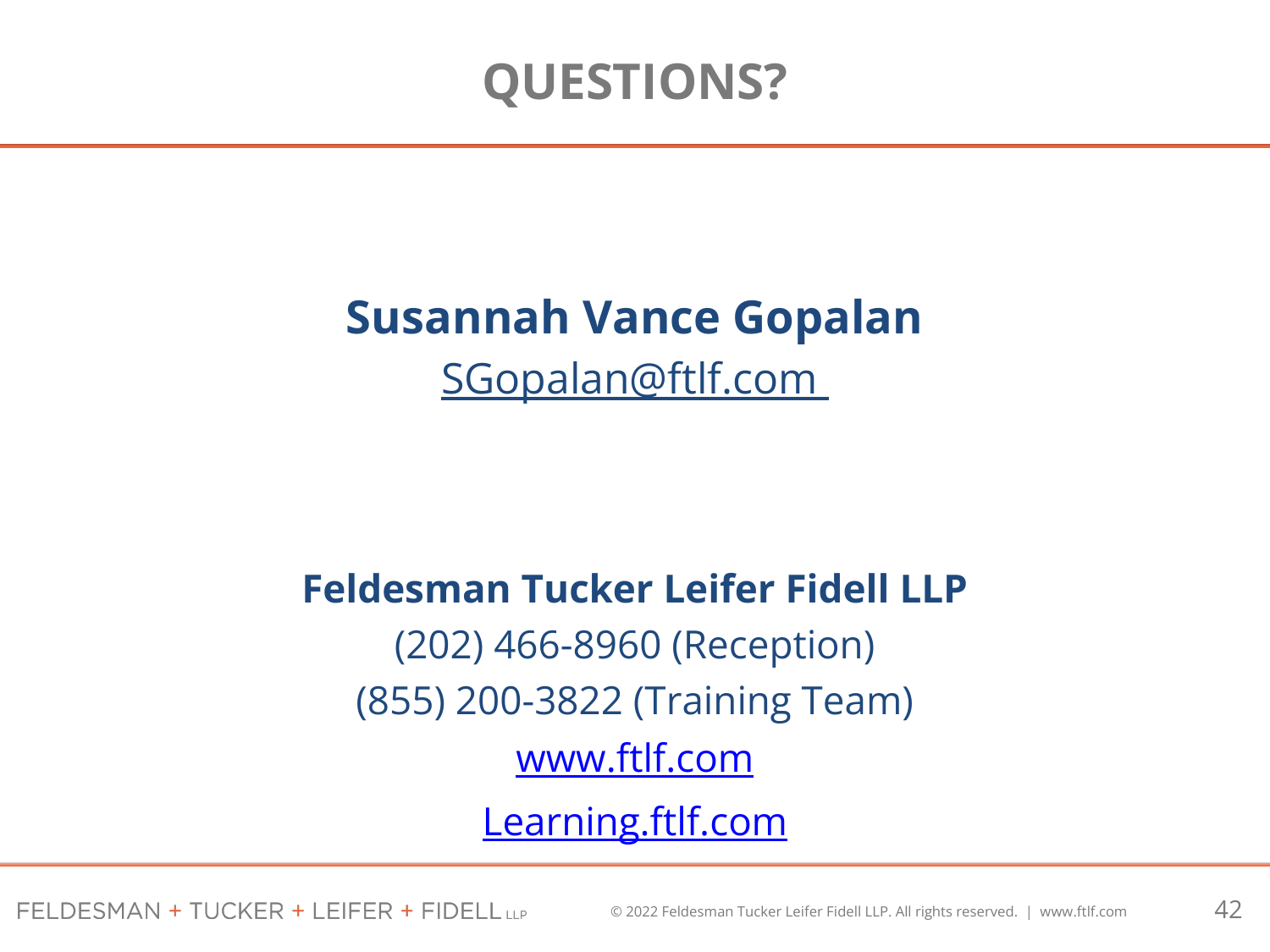

# Questions?
Susannah Vance Gopalan
SGopalan@ftlf.com
42